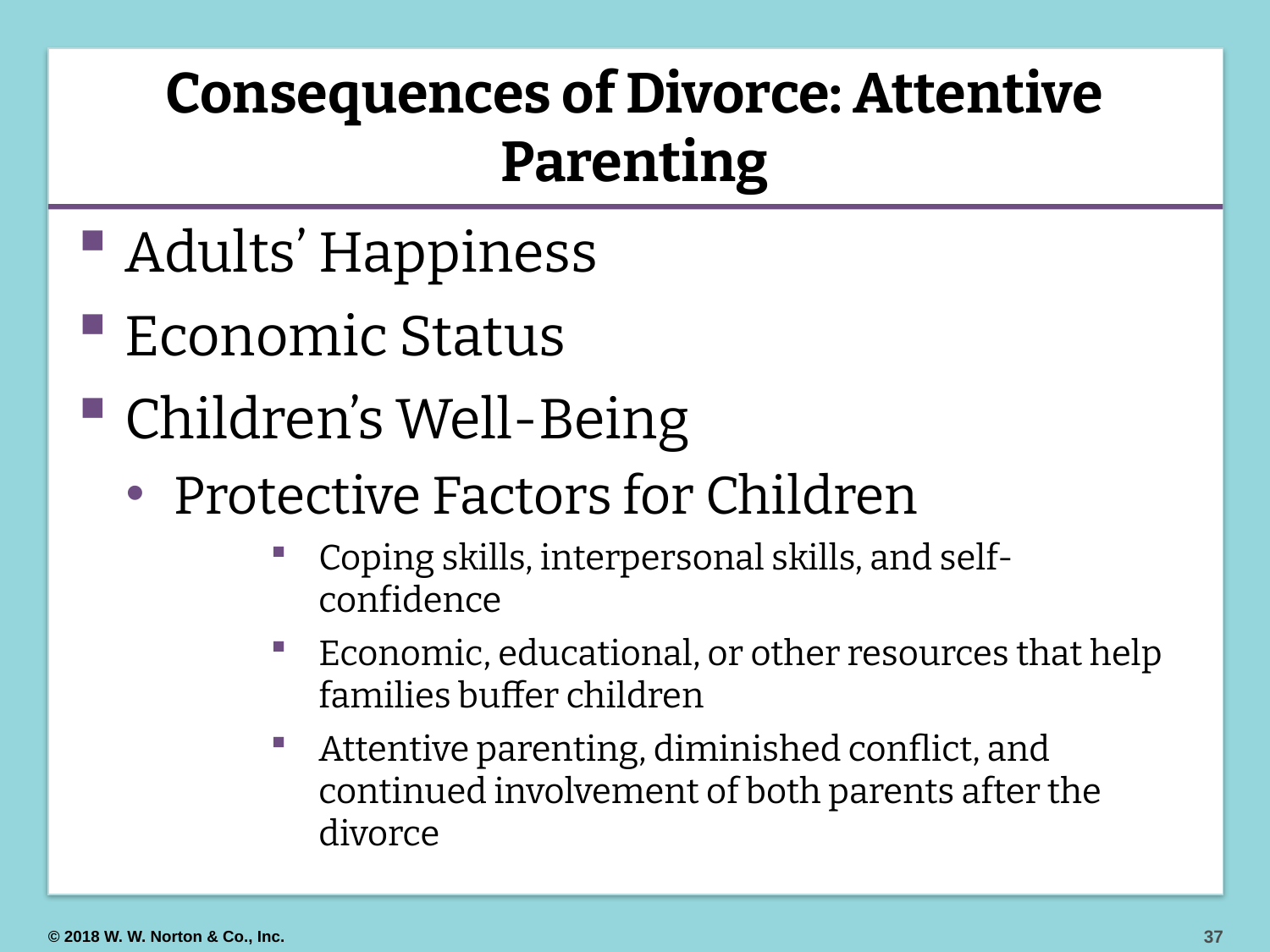

# Consequences of Divorce: Attentive Parenting
Adults’ Happiness
Economic Status
Children’s Well-Being
Protective Factors for Children
Coping skills, interpersonal skills, and self-confidence
Economic, educational, or other resources that help families buffer children
Attentive parenting, diminished conflict, and continued involvement of both parents after the divorce